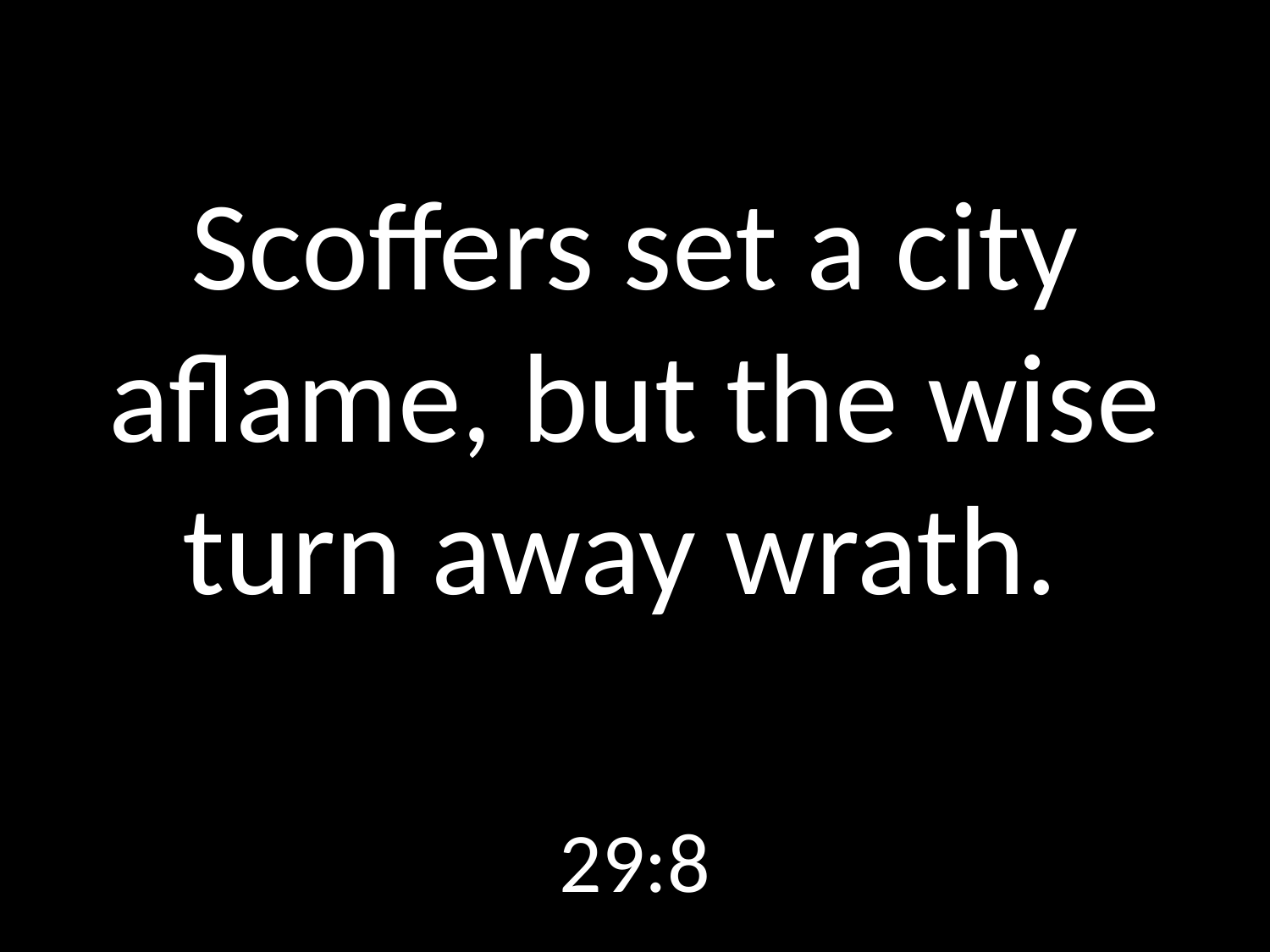

# Scoffers set a city aflame, but the wise turn away wrath.
29:8